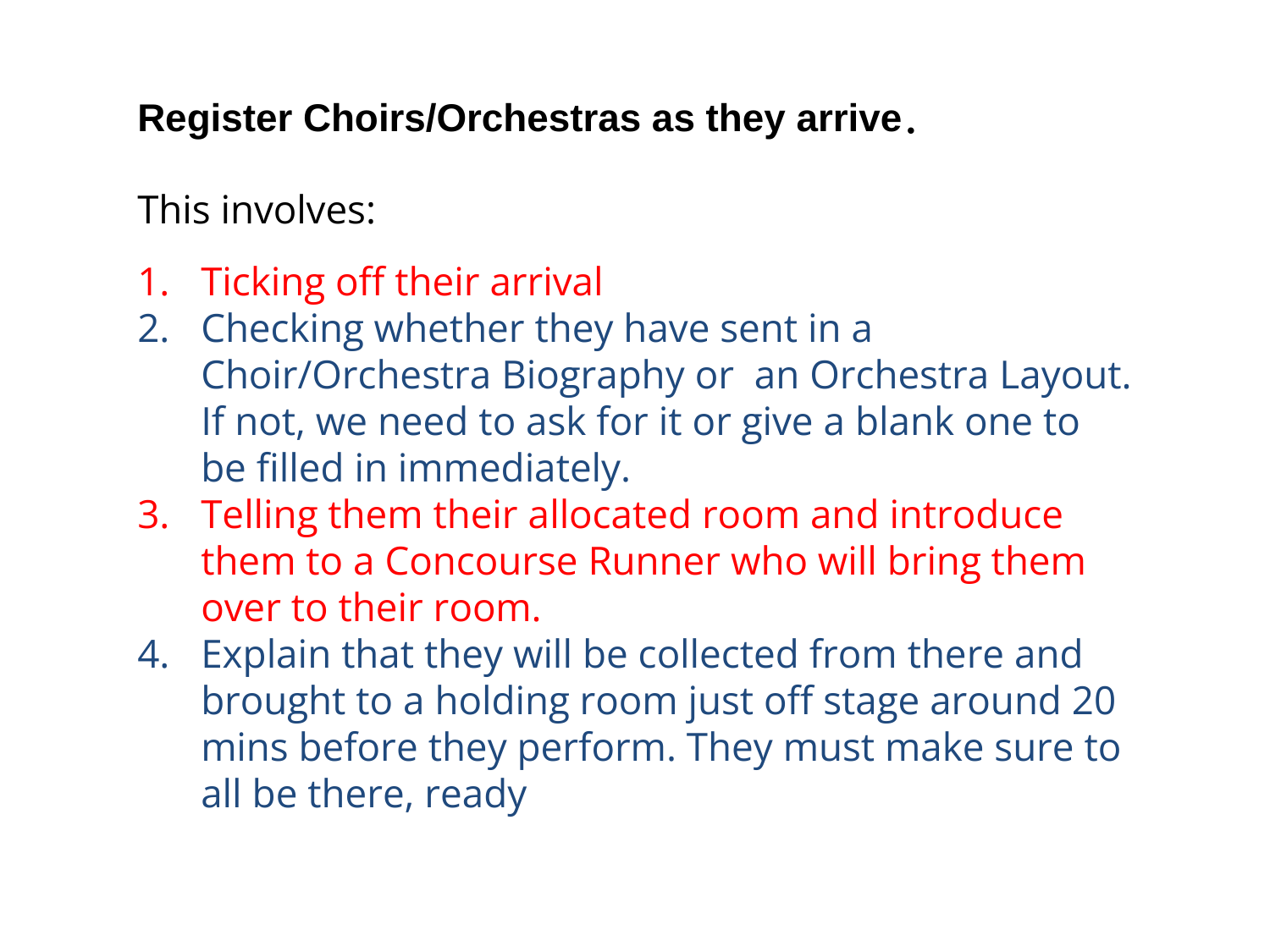

Register Choirs/Orchestras as they arrive.

This involves:

Ticking off their arrival
Checking whether they have sent in a Choir/Orchestra Biography or  an Orchestra Layout. If not, we need to ask for it or give a blank one to be filled in immediately.
Telling them their allocated room and introduce them to a Concourse Runner who will bring them over to their room.
Explain that they will be collected from there and brought to a holding room just off stage around 20 mins before they perform. They must make sure to all be there, ready